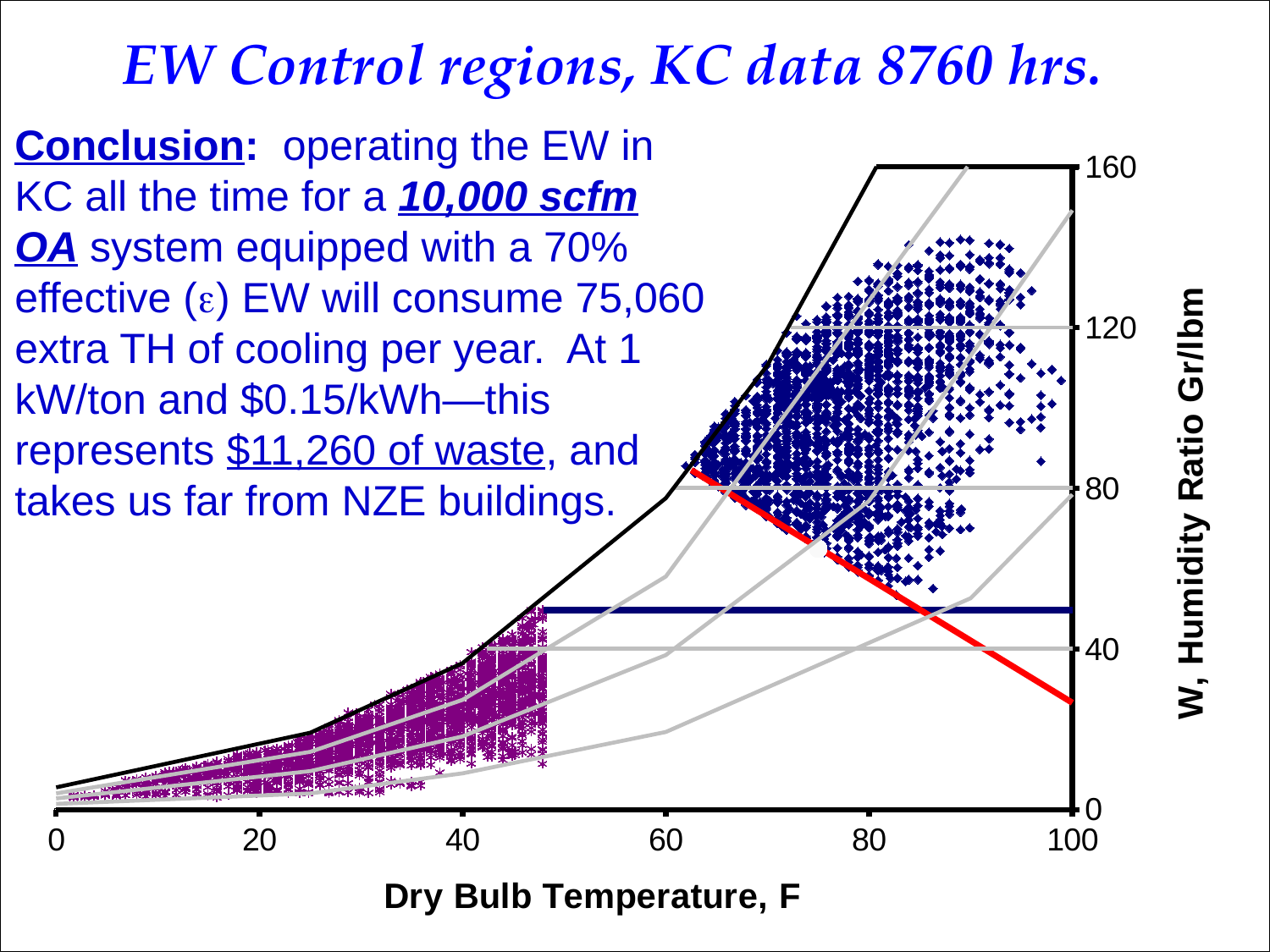

### Chart: EW Control regions, KC data 8760 hrs.

| Category |  |  |  |  |  |  |
|---|---|---|---|---|---|---|
Conclusion:  operating the EW in KC all the time for a 10,000 scfm OA system equipped with a 70% effective (ε) EW will consume 75,060 extra TH of cooling per year.  At 1 kW/ton and $0.15/kWh—this represents $11,260 of waste, and takes us far from NZE buildings.

### Chart

| Category |  |  |  |  |  |  |  |  |  |  |  |  |  |  |  |  |  |  |
|---|---|---|---|---|---|---|---|---|---|---|---|---|---|---|---|---|---|---|